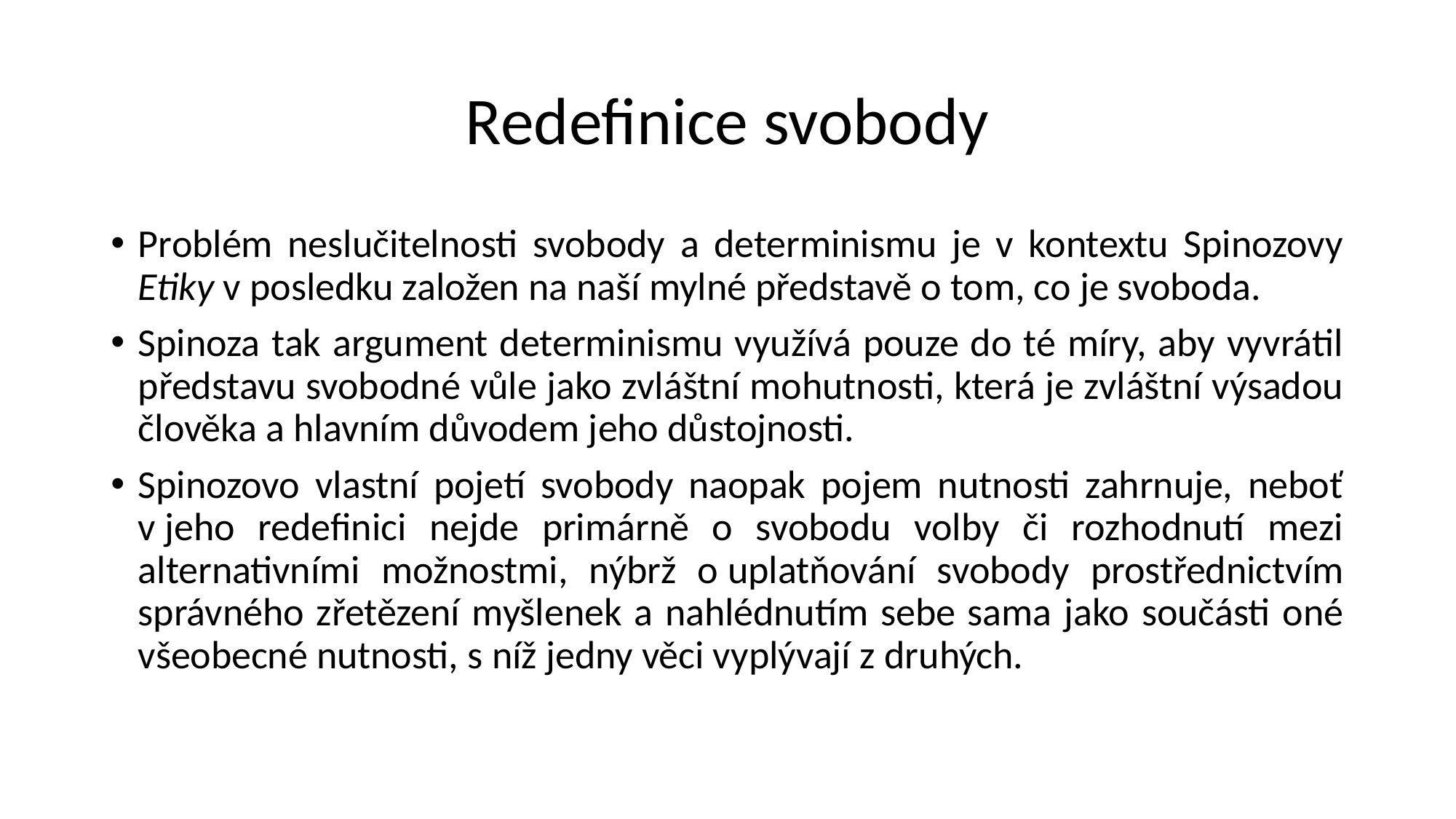

# Redefinice svobody
Problém neslučitelnosti svobody a determinismu je v kontextu Spinozovy Etiky v posledku založen na naší mylné představě o tom, co je svoboda.
Spinoza tak argument determinismu využívá pouze do té míry, aby vyvrátil představu svobodné vůle jako zvláštní mohutnosti, která je zvláštní výsadou člověka a hlavním důvodem jeho důstojnosti.
Spinozovo vlastní pojetí svobody naopak pojem nutnosti zahrnuje, neboť v jeho redefinici nejde primárně o svobodu volby či rozhodnutí mezi alternativními možnostmi, nýbrž o uplatňování svobody prostřednictvím správného zřetězení myšlenek a nahlédnutím sebe sama jako součásti oné všeobecné nutnosti, s níž jedny věci vyplývají z druhých.